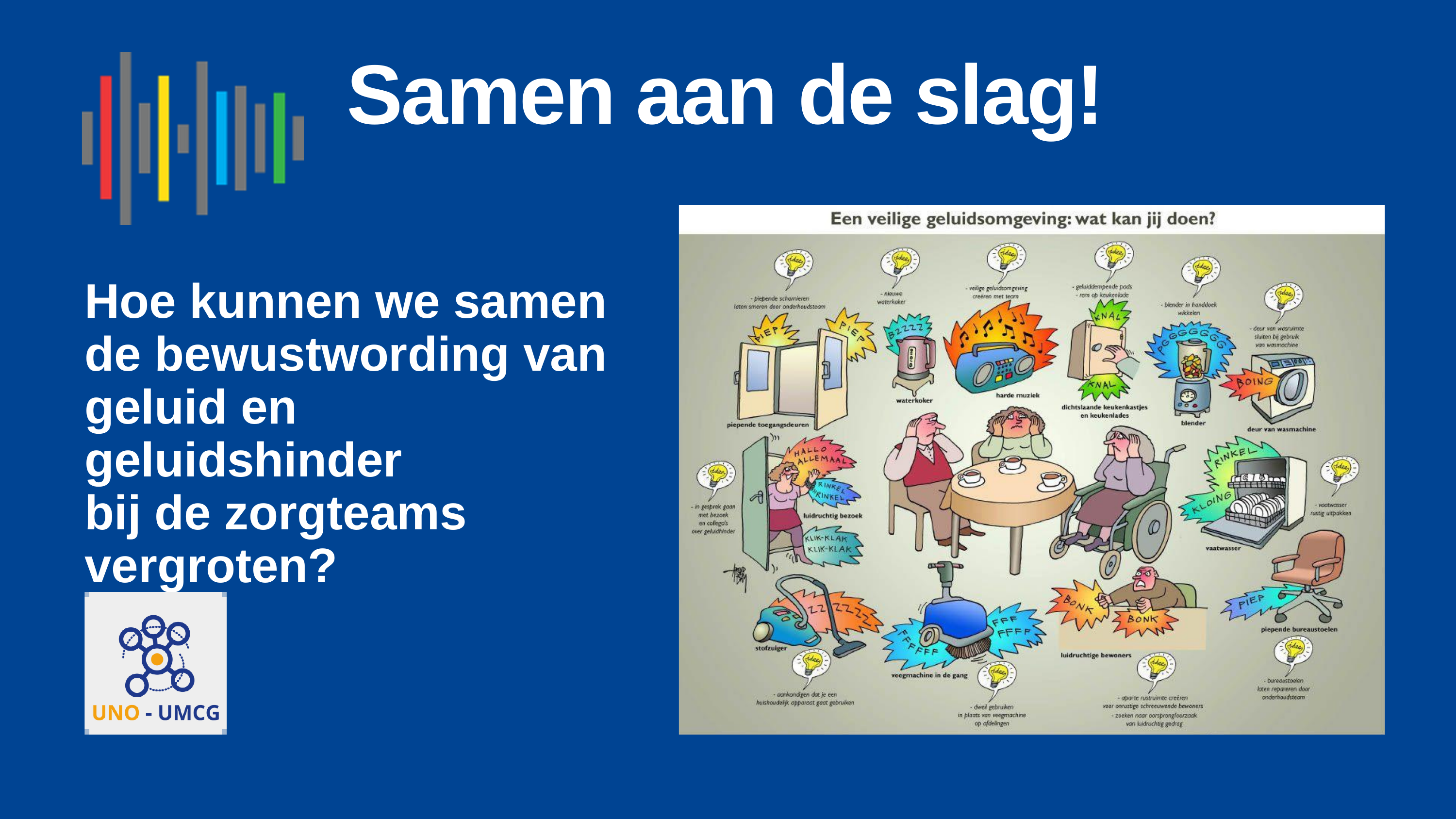

Samen aan de slag!

Hoe kunnen we samen de bewustwording van geluid en geluidshinder
bij de zorgteams vergroten?
l